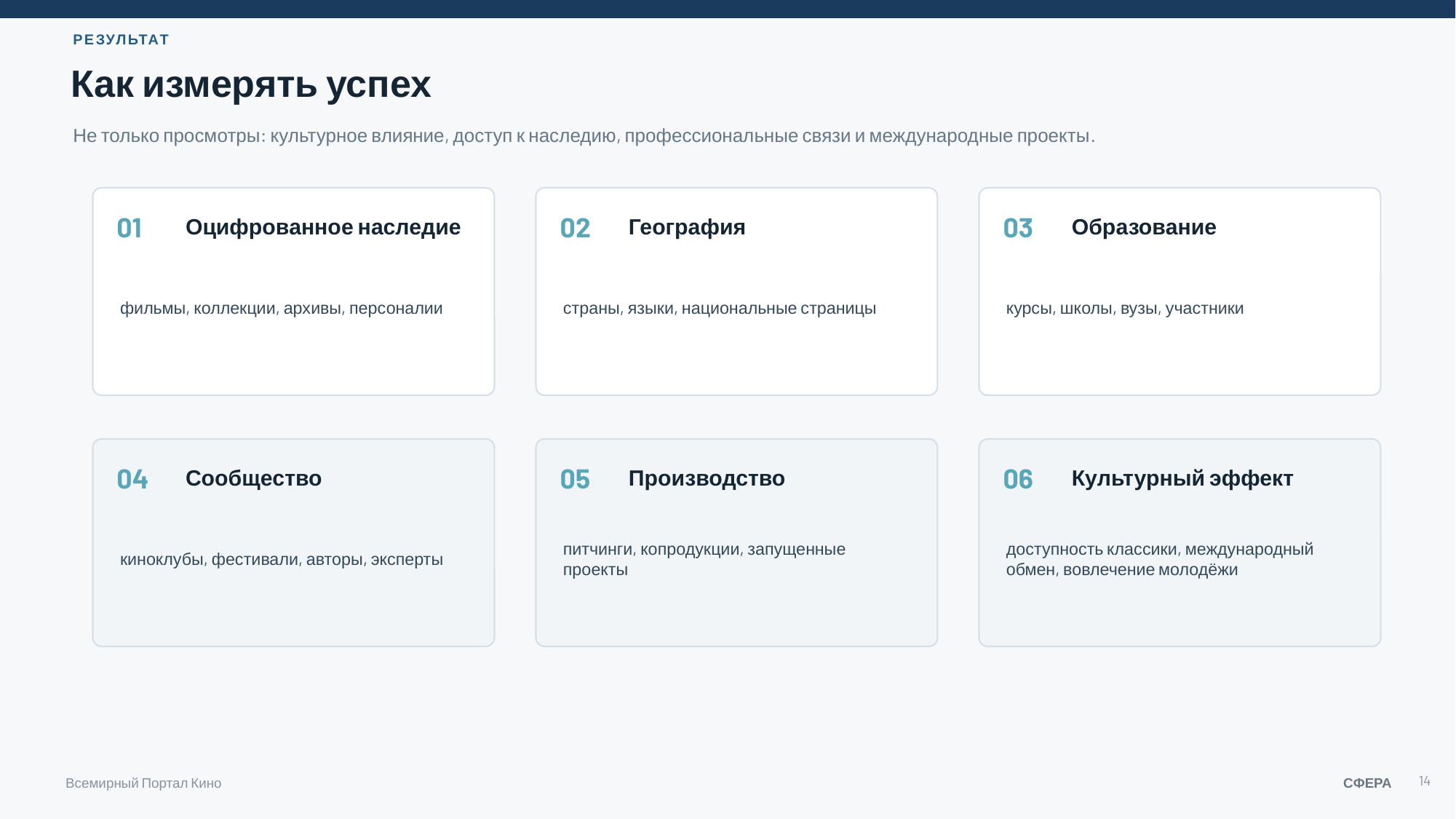

РЕЗУЛЬТАТ
Как измерять успех
Не только просмотры: культурное влияние, доступ к наследию, профессиональные связи и международные проекты.

01
Оцифрованное наследие
02
География
03
Образование
фильмы, коллекции, архивы, персоналии
страны, языки, национальные страницы
курсы, школы, вузы, участники

04
Сообщество
05
Производство
06
Культурный эффект
киноклубы, фестивали, авторы, эксперты
питчинги, копродукции, запущенные проекты
доступность классики, международный обмен, вовлечение молодёжи
14